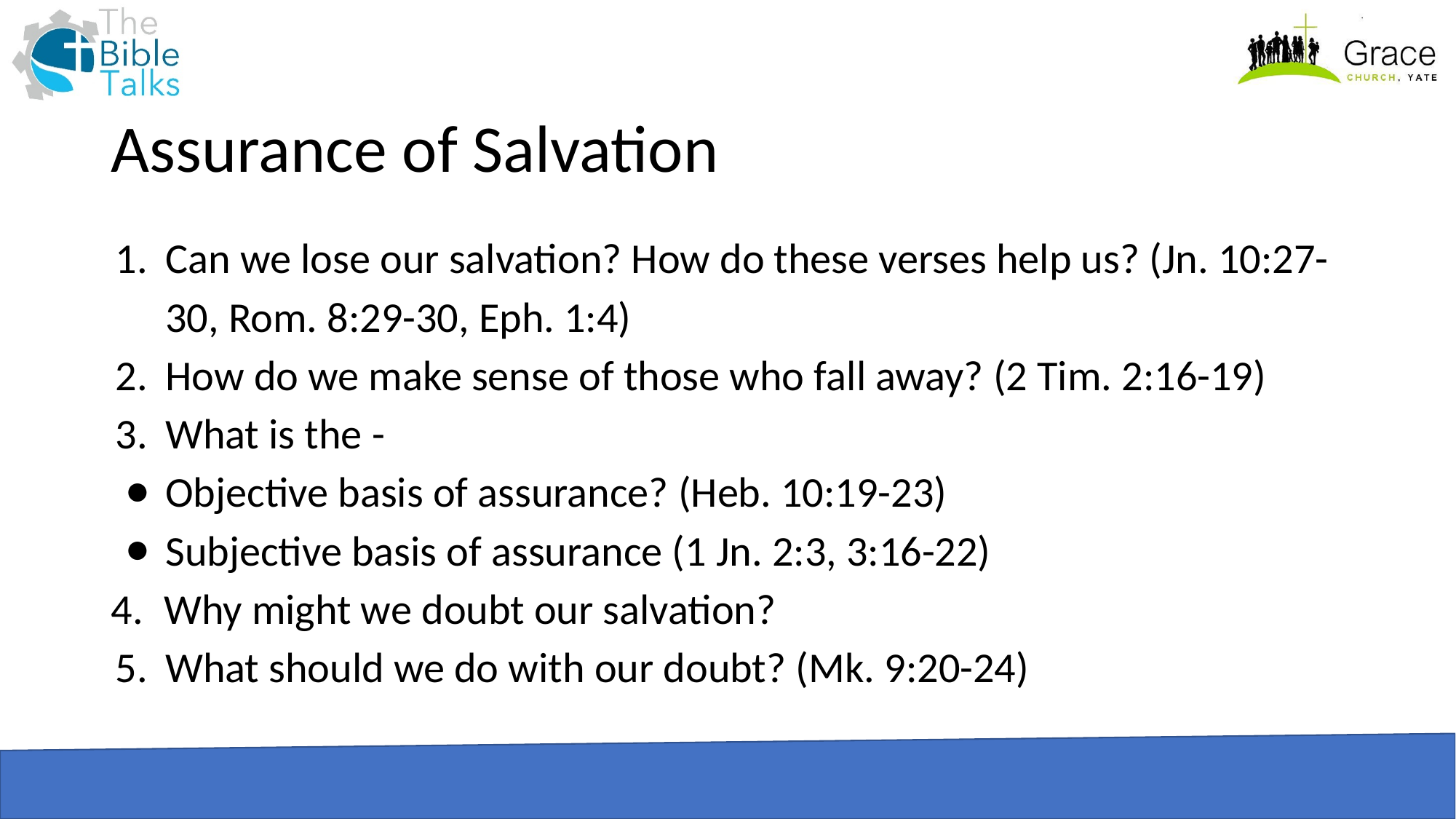

# Assurance of Salvation
Can we lose our salvation? How do these verses help us? (Jn. 10:27-30, Rom. 8:29-30, Eph. 1:4)
How do we make sense of those who fall away? (2 Tim. 2:16-19)
What is the -
Objective basis of assurance? (Heb. 10:19-23)
Subjective basis of assurance (1 Jn. 2:3, 3:16-22)
Why might we doubt our salvation?
What should we do with our doubt? (Mk. 9:20-24)